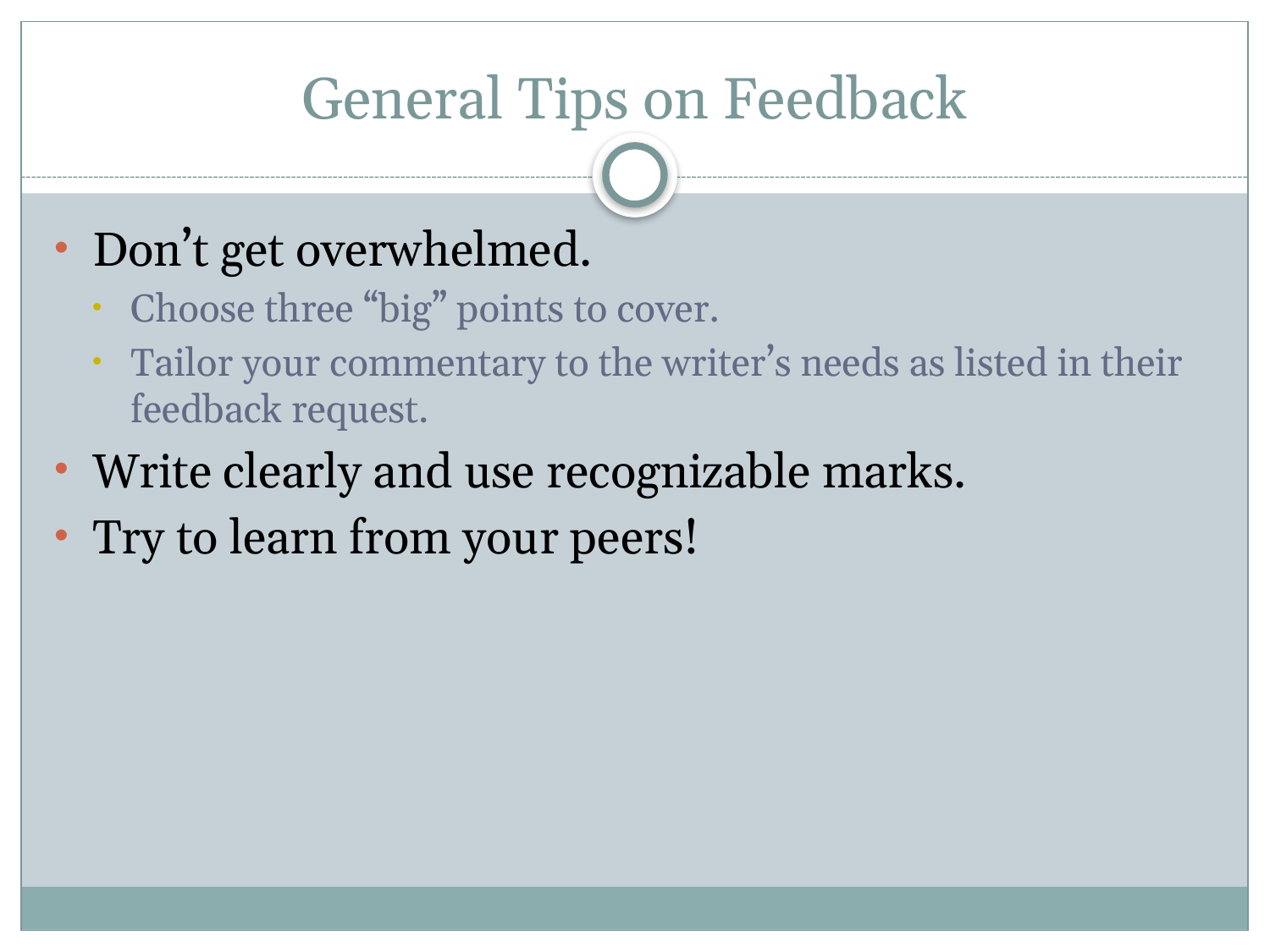

# General Tips on Feedback
Don’t get overwhelmed.
Choose three “big” points to cover.
Tailor your commentary to the writer’s needs as listed in their feedback request.
Write clearly and use recognizable marks.
Try to learn from your peers!